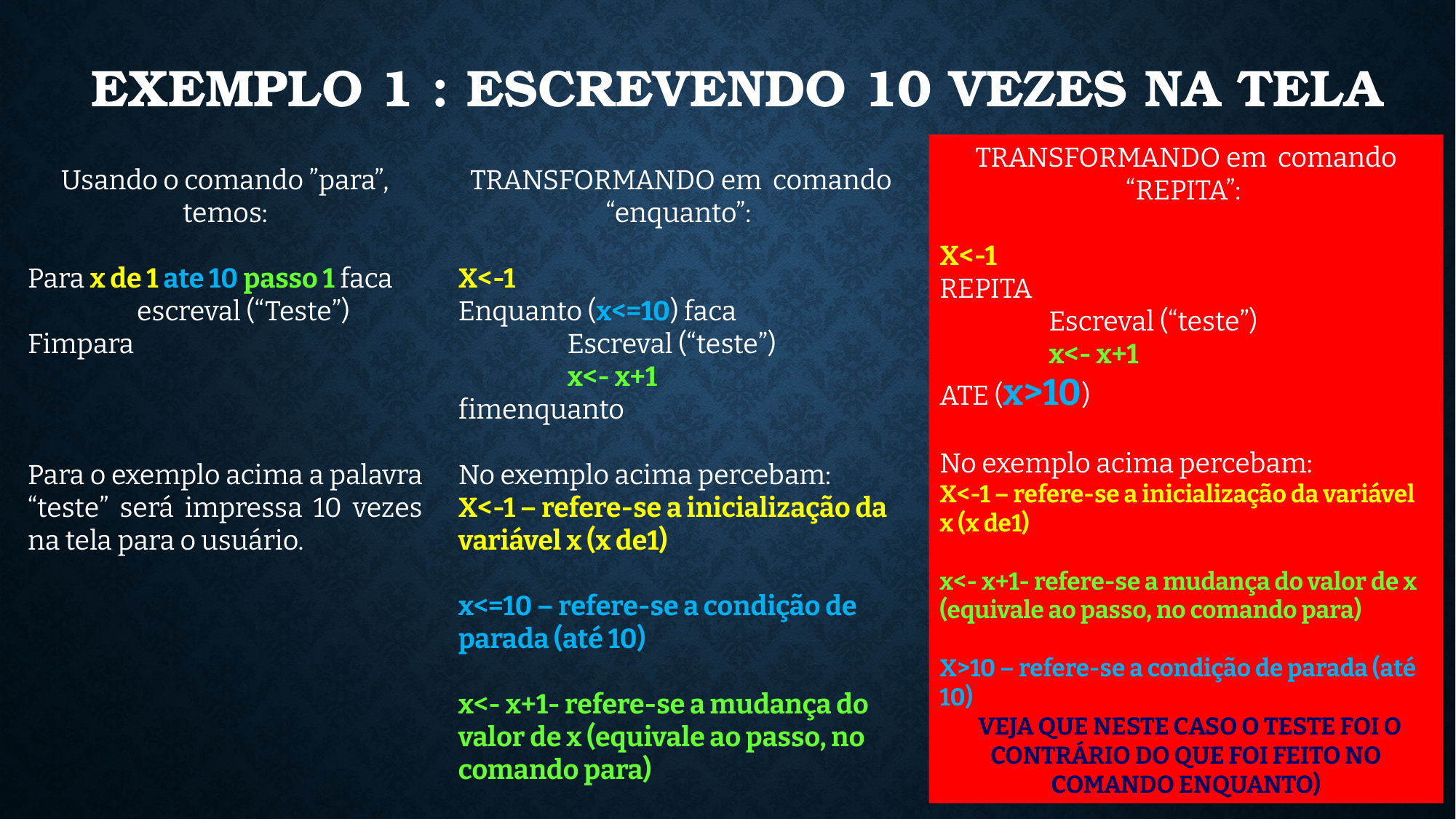

# EXEMPLO 1 : Escrevendo 10 vezes na tela
TRANSFORMANDO em  comando “REPITA”:

X<-1
REPITA
	Escreval (“teste”)
	x<- x+1
ATE (x>10)

No exemplo acima percebam:
X<-1 – refere-se a inicialização da variável x (x de1)

x<- x+1- refere-se a mudança do valor de x (equivale ao passo, no comando para)

X>10 – refere-se a condição de parada (até 10)
(VEJA QUE NESTE CASO O TESTE FOI O CONTRÁRIO DO QUE FOI FEITO NO COMANDO ENQUANTO)
Usando o comando ”para”, temos:

Para x de 1 ate 10 passo 1 faca
	escreval (“Teste”)
Fimpara

Para o exemplo acima a palavra “teste” será impressa 10 vezes na tela para o usuário.

TRANSFORMANDO em  comando “enquanto”:

X<-1
Enquanto (x<=10) faca
	Escreval (“teste”)
	x<- x+1
fimenquanto

No exemplo acima percebam:
X<-1 – refere-se a inicialização da variável x (x de1)

x<=10 – refere-se a condição de parada (até 10)

x<- x+1- refere-se a mudança do valor de x (equivale ao passo, no comando para)